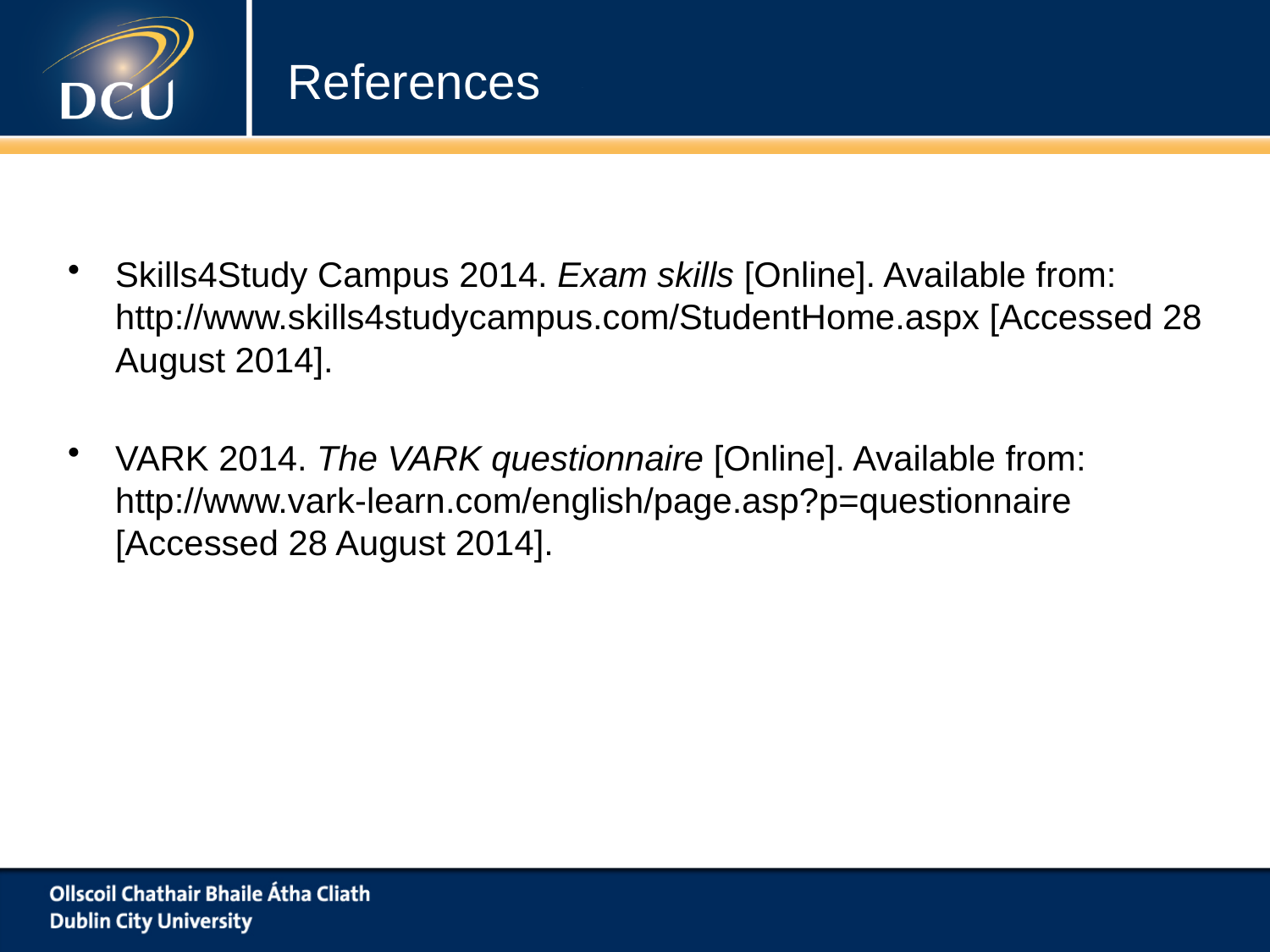

# References
Skills4Study Campus 2014. Exam skills [Online]. Available from: http://www.skills4studycampus.com/StudentHome.aspx [Accessed 28 August 2014].

VARK 2014. The VARK questionnaire [Online]. Available from: http://www.vark-learn.com/english/page.asp?p=questionnaire [Accessed 28 August 2014].